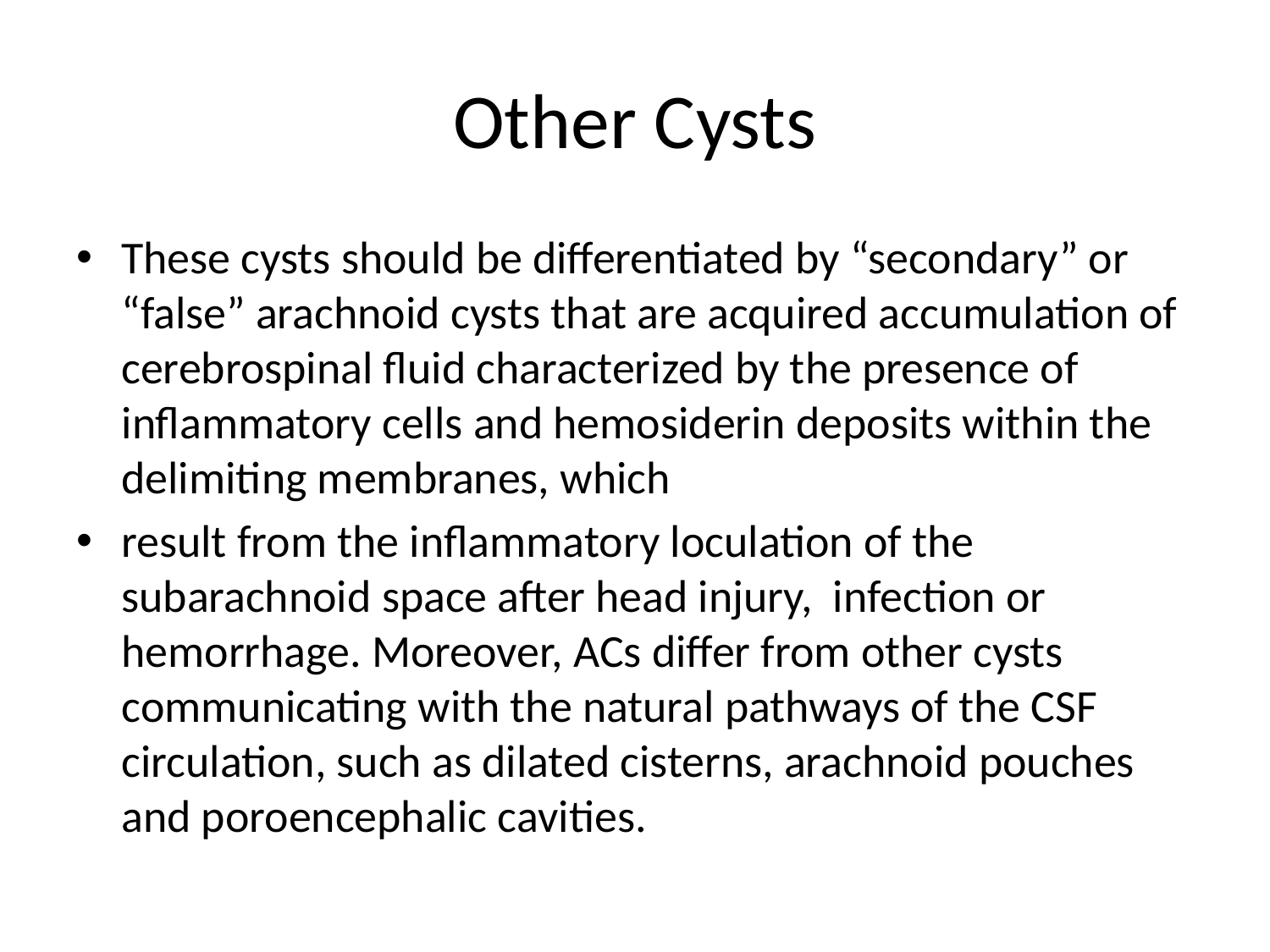

# Other Cysts
These cysts should be differentiated by “secondary” or “false” arachnoid cysts that are acquired accumulation of cerebrospinal fluid characterized by the presence of inflammatory cells and hemosiderin deposits within the delimiting membranes, which
result from the inflammatory loculation of the subarachnoid space after head injury,  infection or hemorrhage. Moreover, ACs differ from other cysts communicating with the natural pathways of the CSF circulation, such as dilated cisterns, arachnoid pouches and poroencephalic cavities.